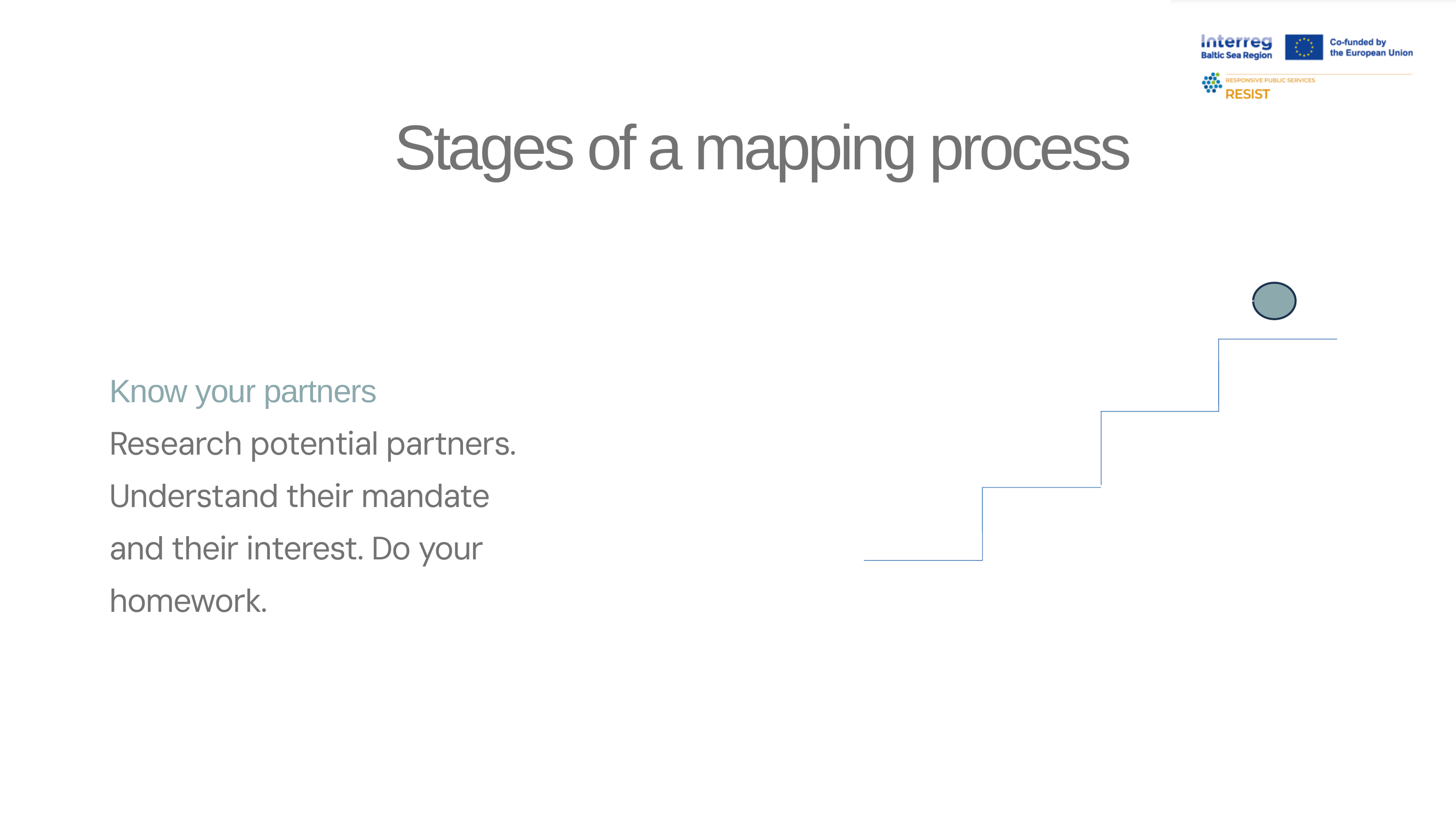

Stages of a mapping process

Know your partners
Research potential partners. Understand their mandate and their interest. Do your homework.